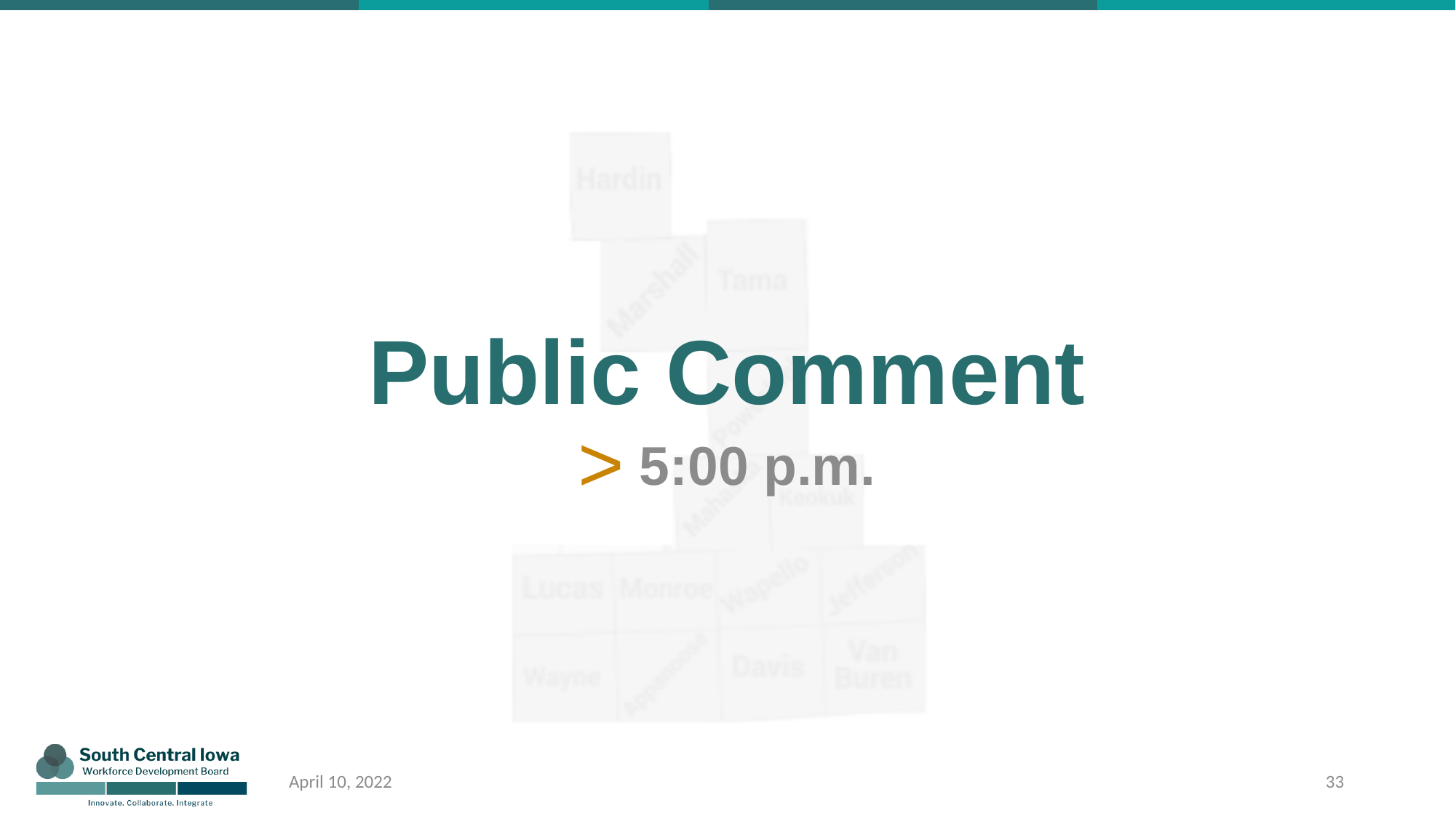

# Public Comment
 5:00 p.m.
April 10, 2022
33